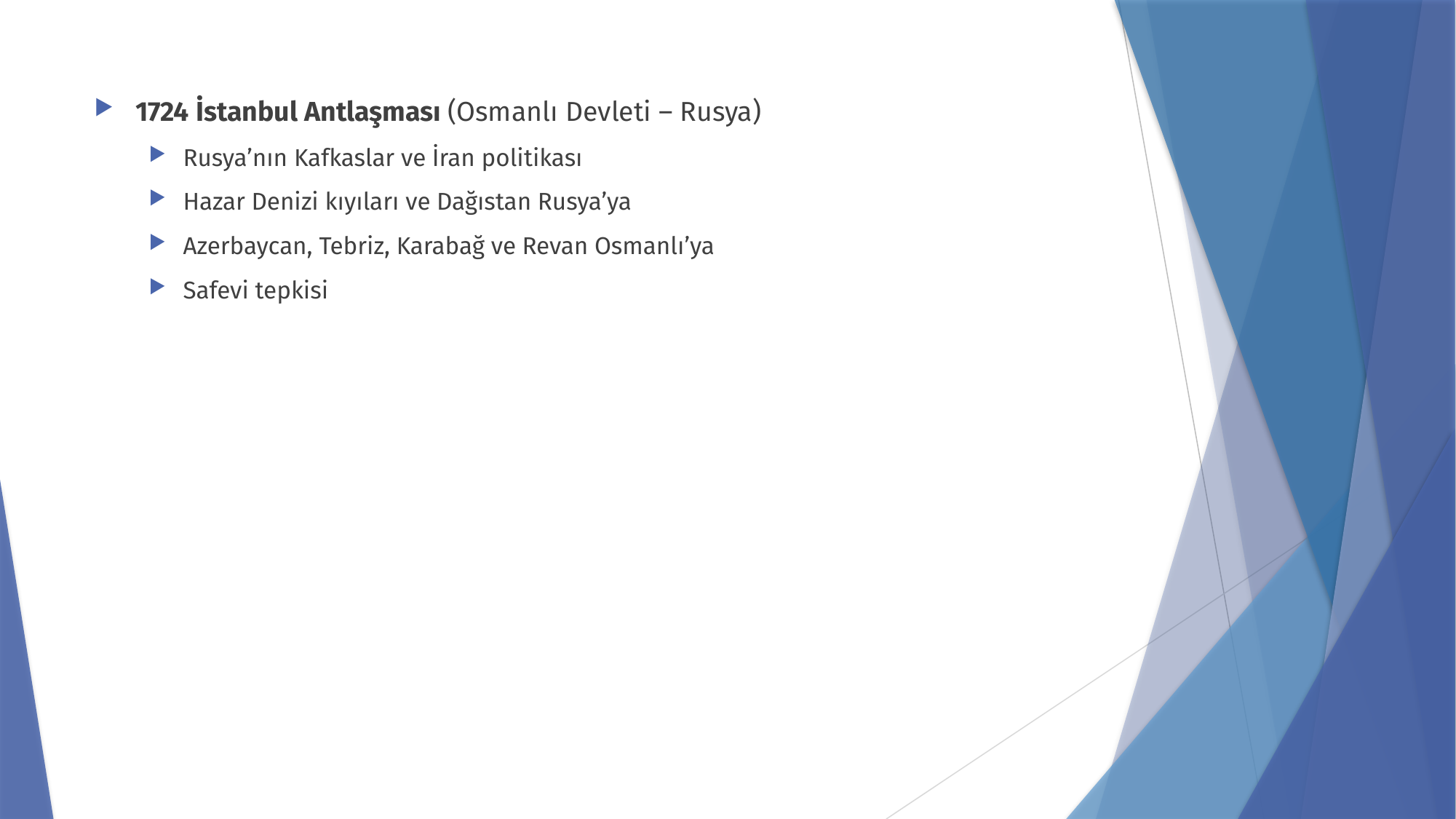

1724 İstanbul Antlaşması (Osmanlı Devleti – Rusya)
Rusya’nın Kafkaslar ve İran politikası
Hazar Denizi kıyıları ve Dağıstan Rusya’ya
Azerbaycan, Tebriz, Karabağ ve Revan Osmanlı’ya
Safevi tepkisi